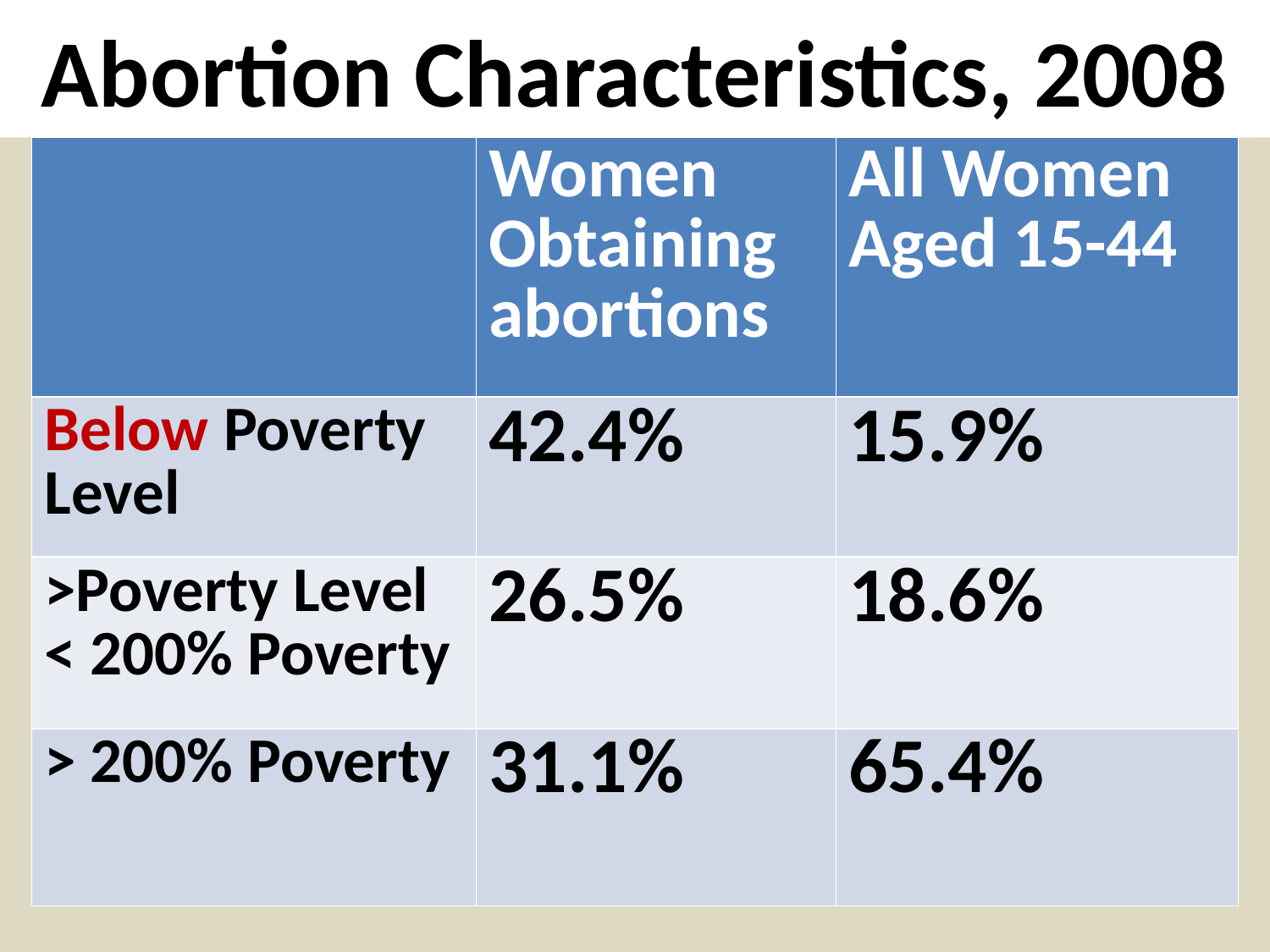

# Abortion Characteristics, 2008
|  | Women Obtaining abortions | All Women Aged 15-44 |
| --- | --- | --- |
| Below Poverty Level | 42.4% | 15.9% |
| >Poverty Level < 200% Poverty | 26.5% | 18.6% |
| > 200% Poverty | 31.1% | 65.4% |